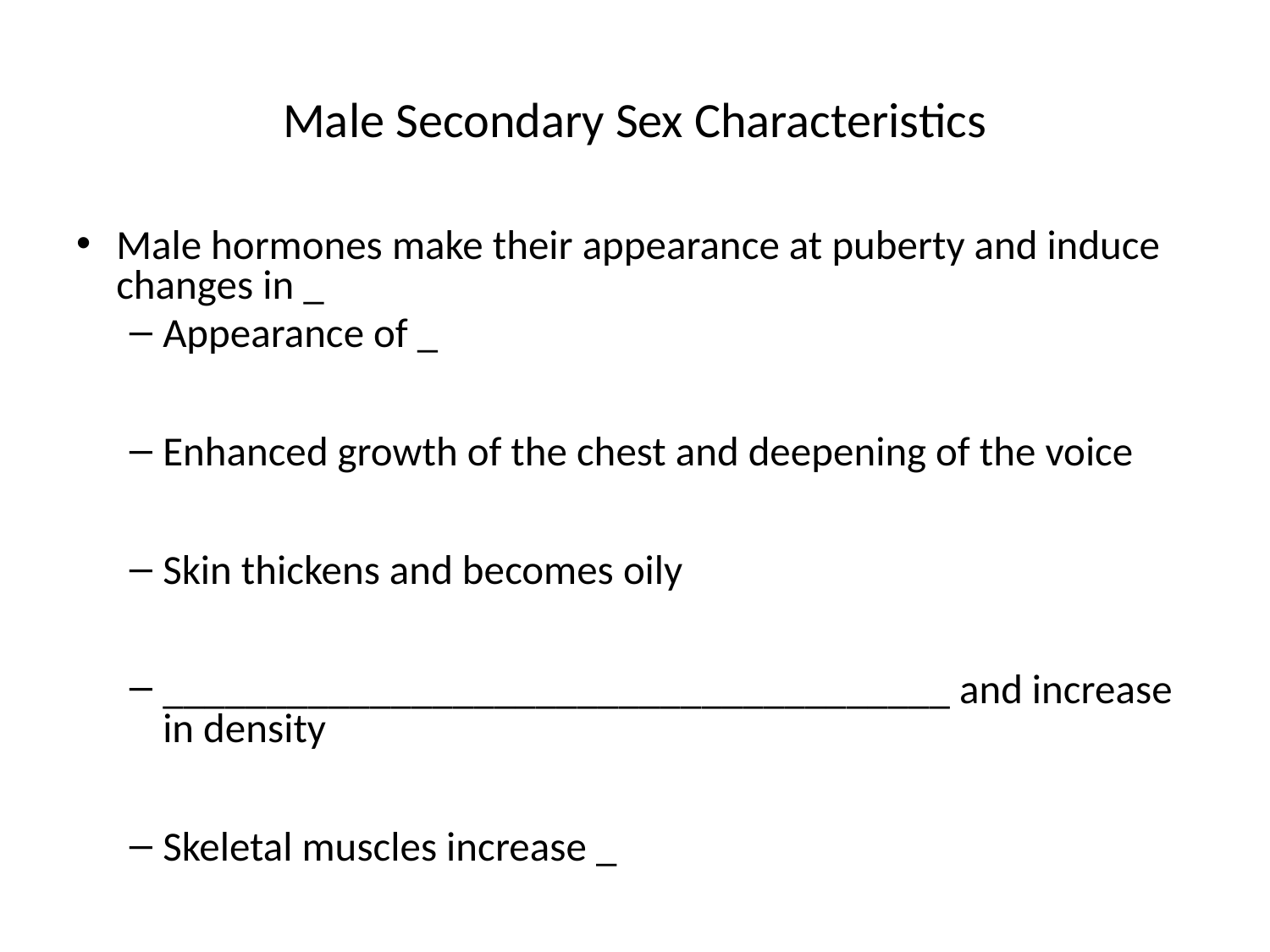

# Male Secondary Sex Characteristics
Male hormones make their appearance at puberty and induce changes in _
Appearance of _

Enhanced growth of the chest and deepening of the voice

Skin thickens and becomes oily

______________________________________ and increase in density

Skeletal muscles increase _